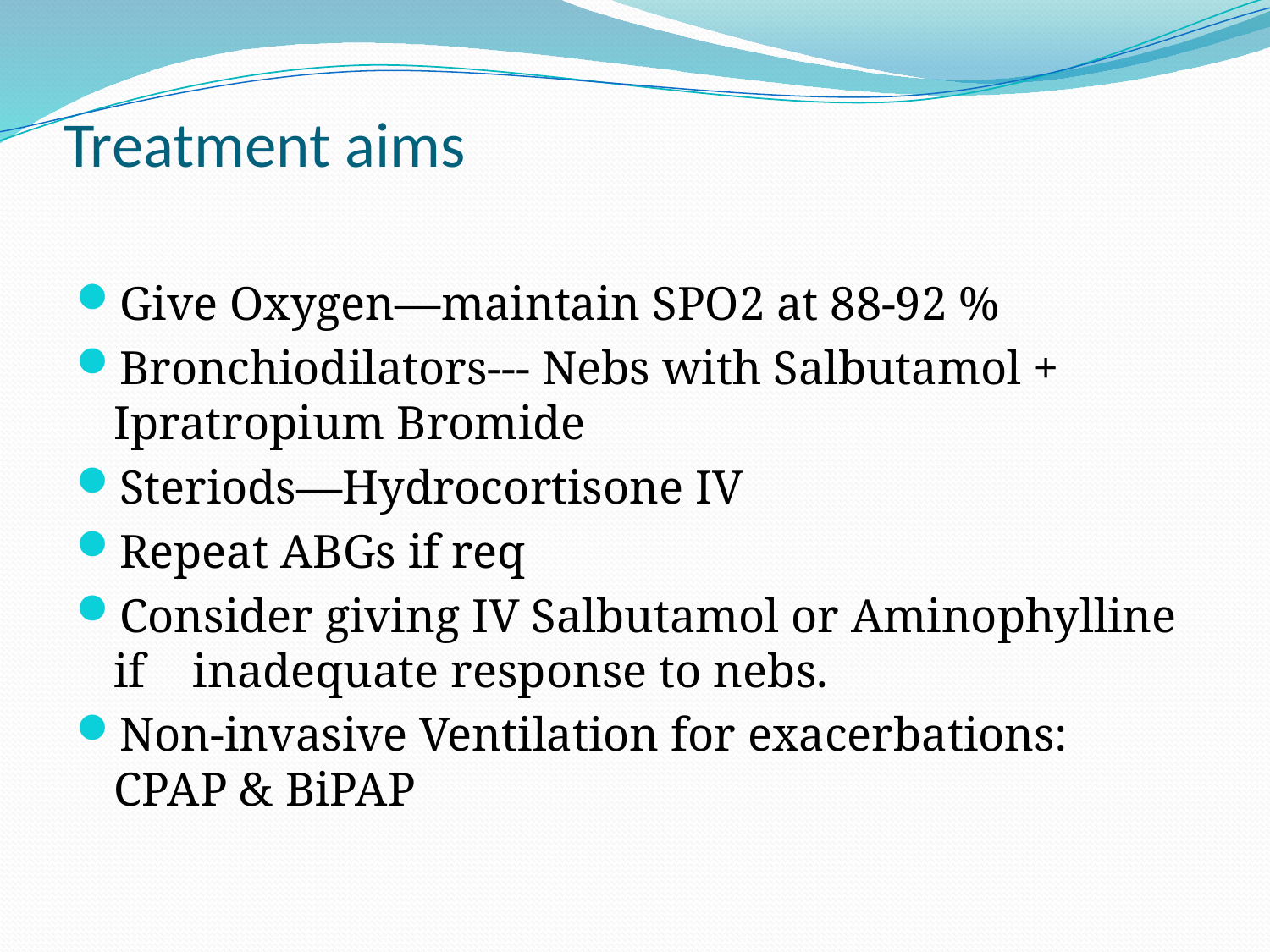

# Treatment aims
Give Oxygen—maintain SPO2 at 88-92 %
Bronchiodilators--- Nebs with Salbutamol + Ipratropium Bromide
Steriods—Hydrocortisone IV
Repeat ABGs if req
Consider giving IV Salbutamol or Aminophylline if    inadequate response to nebs.
Non-invasive Ventilation for exacerbations: CPAP & BiPAP